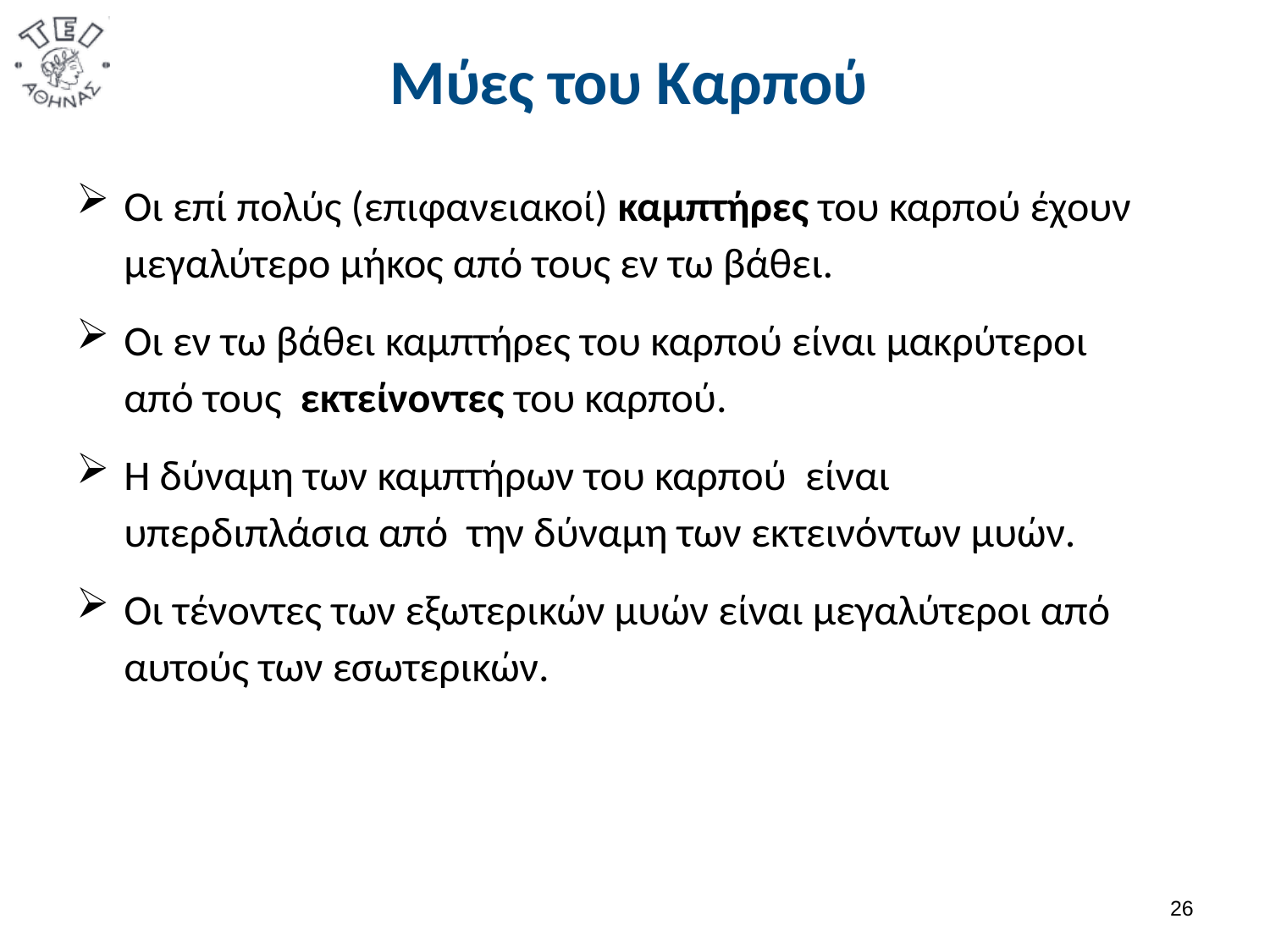

# Μύες του Καρπού
Οι επί πολύς (επιφανειακοί) καμπτήρες του καρπού έχουν μεγαλύτερο μήκος από τους εν τω βάθει.
Οι εν τω βάθει καμπτήρες του καρπού είναι μακρύτεροι από τους  εκτείνοντες του καρπού.
Η δύναμη των καμπτήρων του καρπού  είναι υπερδιπλάσια από  την δύναμη των εκτεινόντων μυών.
Οι τένοντες των εξωτερικών μυών είναι μεγαλύτεροι από αυτούς των εσωτερικών.
26